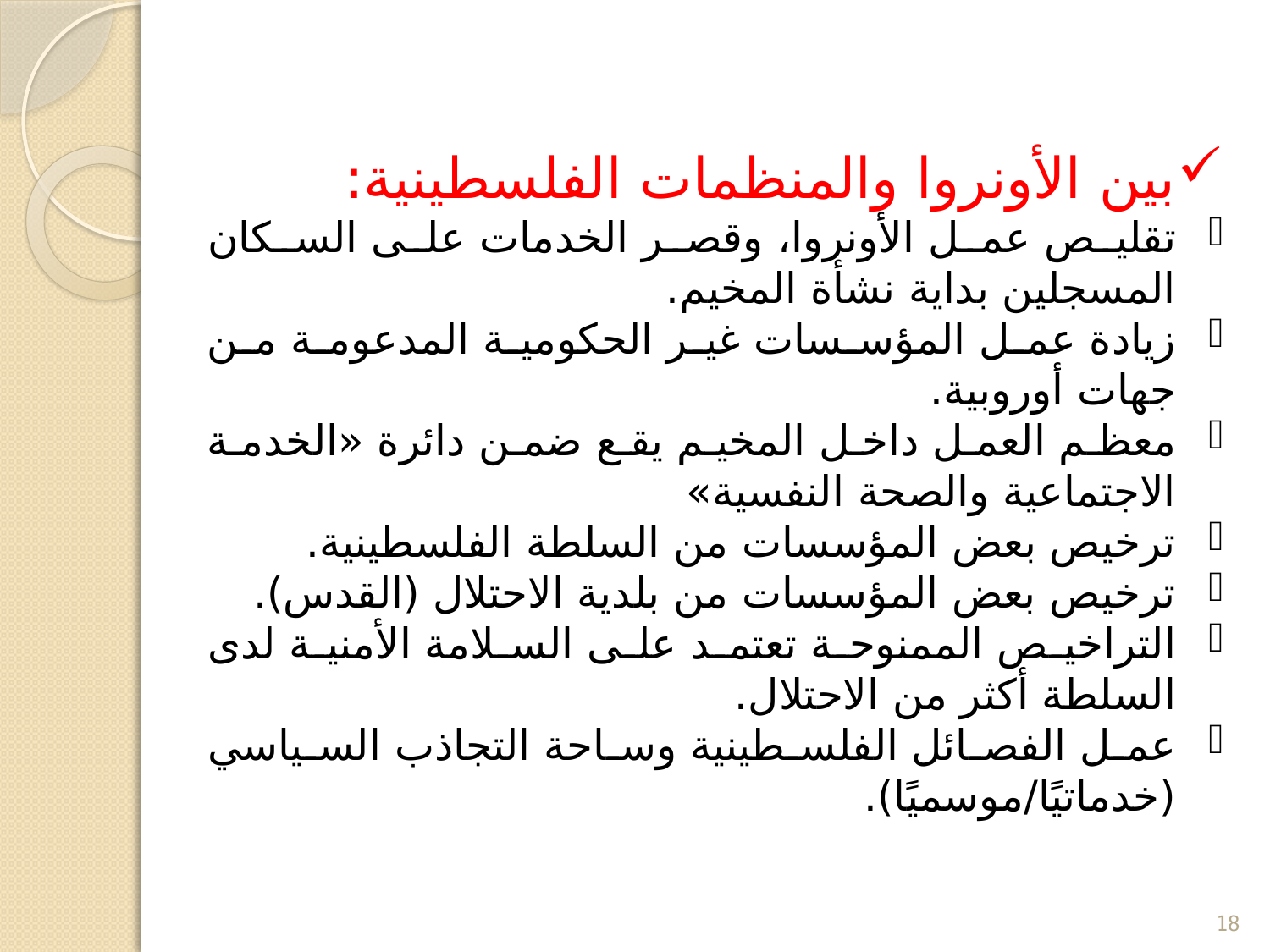

بين الأونروا والمنظمات الفلسطينية:
تقليص عمل الأونروا، وقصر الخدمات على السكان المسجلين بداية نشأة المخيم.
زيادة عمل المؤسسات غير الحكومية المدعومة من جهات أوروبية.
معظم العمل داخل المخيم يقع ضمن دائرة «الخدمة الاجتماعية والصحة النفسية»
ترخيص بعض المؤسسات من السلطة الفلسطينية.
ترخيص بعض المؤسسات من بلدية الاحتلال (القدس).
التراخيص الممنوحة تعتمد على السلامة الأمنية لدى السلطة أكثر من الاحتلال.
عمل الفصائل الفلسطينية وساحة التجاذب السياسي (خدماتيًا/موسميًا).

18